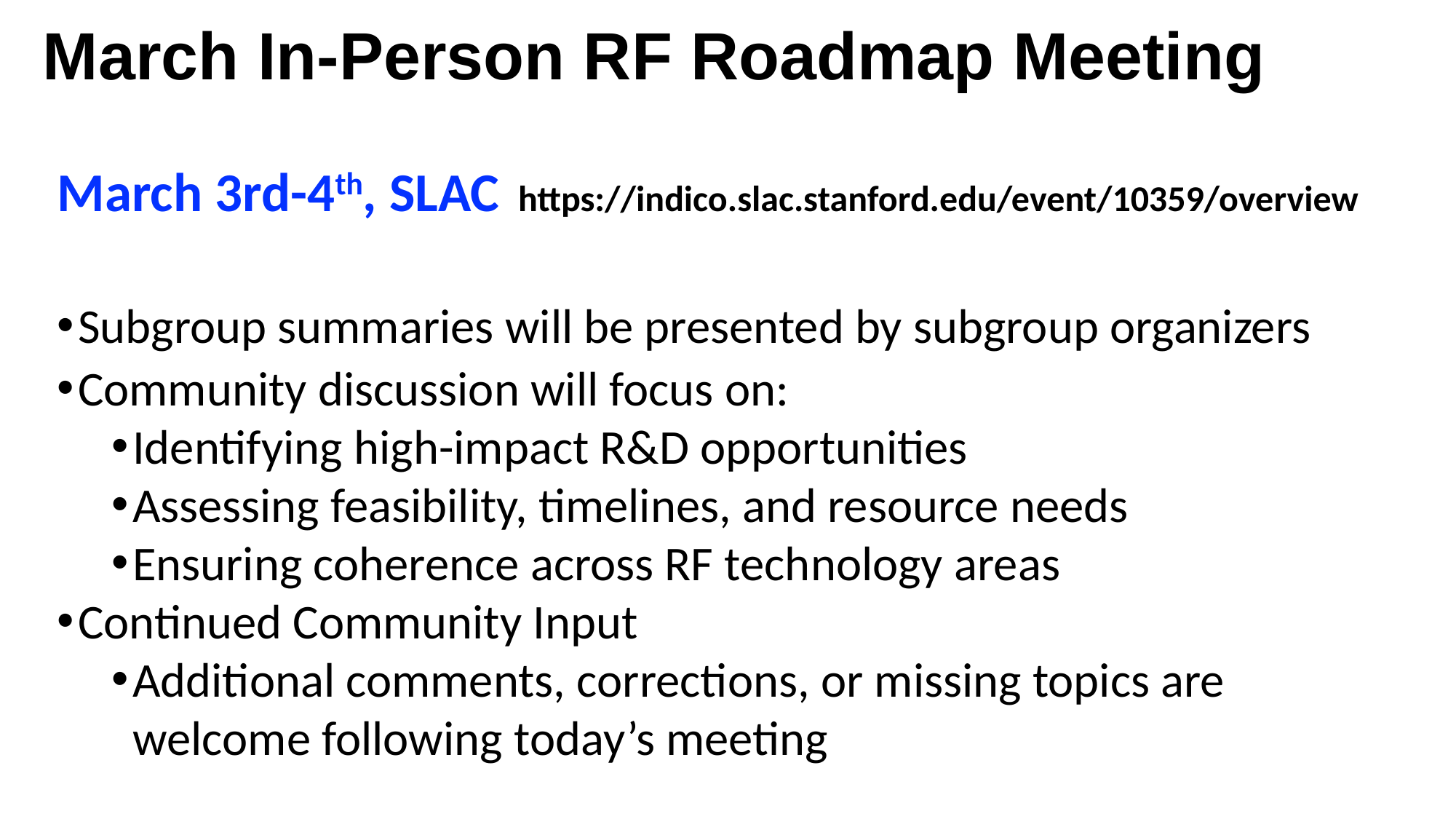

March In-Person RF Roadmap Meeting
March 3rd-4th, SLAC  https://indico.slac.stanford.edu/event/10359/overview

Subgroup summaries will be presented by subgroup organizers
Community discussion will focus on:
Identifying high-impact R&D opportunities
Assessing feasibility, timelines, and resource needs
Ensuring coherence across RF technology areas
Continued Community Input
Additional comments, corrections, or missing topics are welcome following today’s meeting